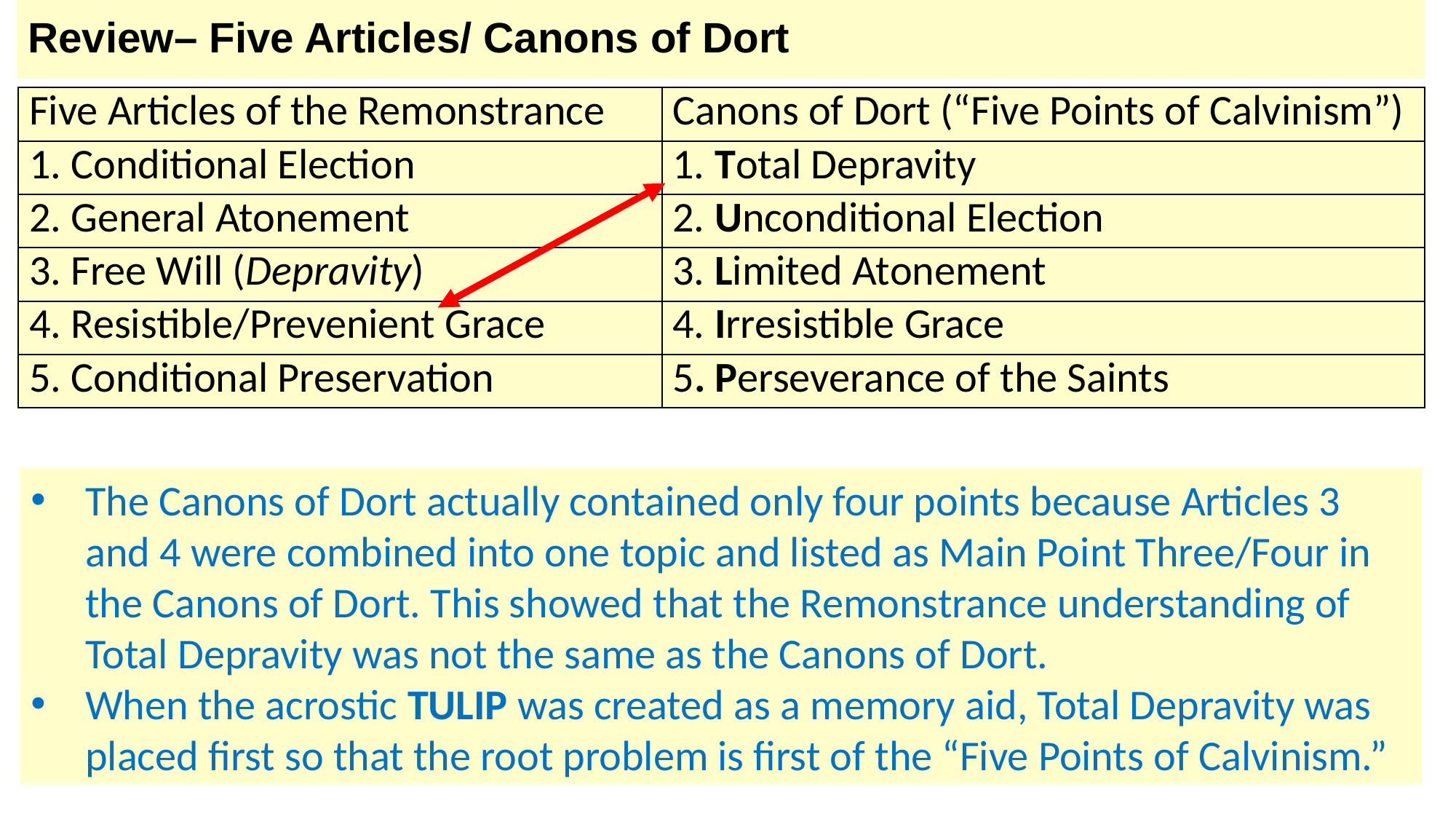

# Review– Five Articles/ Canons of Dort
| Five Articles of the Remonstrance | Canons of Dort (“Five Points of Calvinism”) |
| --- | --- |
| 1. Conditional Election | 1. Total Depravity |
| 2. General Atonement | 2. Unconditional Election |
| 3. Free Will (Depravity) | 3. Limited Atonement |
| 4. Resistible/Prevenient Grace | 4. Irresistible Grace |
| 5. Conditional Preservation | 5. Perseverance of the Saints |
The Canons of Dort actually contained only four points because Articles 3 and 4 were combined into one topic and listed as Main Point Three/Four in the Canons of Dort. This showed that the Remonstrance understanding of Total Depravity was not the same as the Canons of Dort.
When the acrostic TULIP was created as a memory aid, Total Depravity was placed first so that the root problem is first of the “Five Points of Calvinism.”